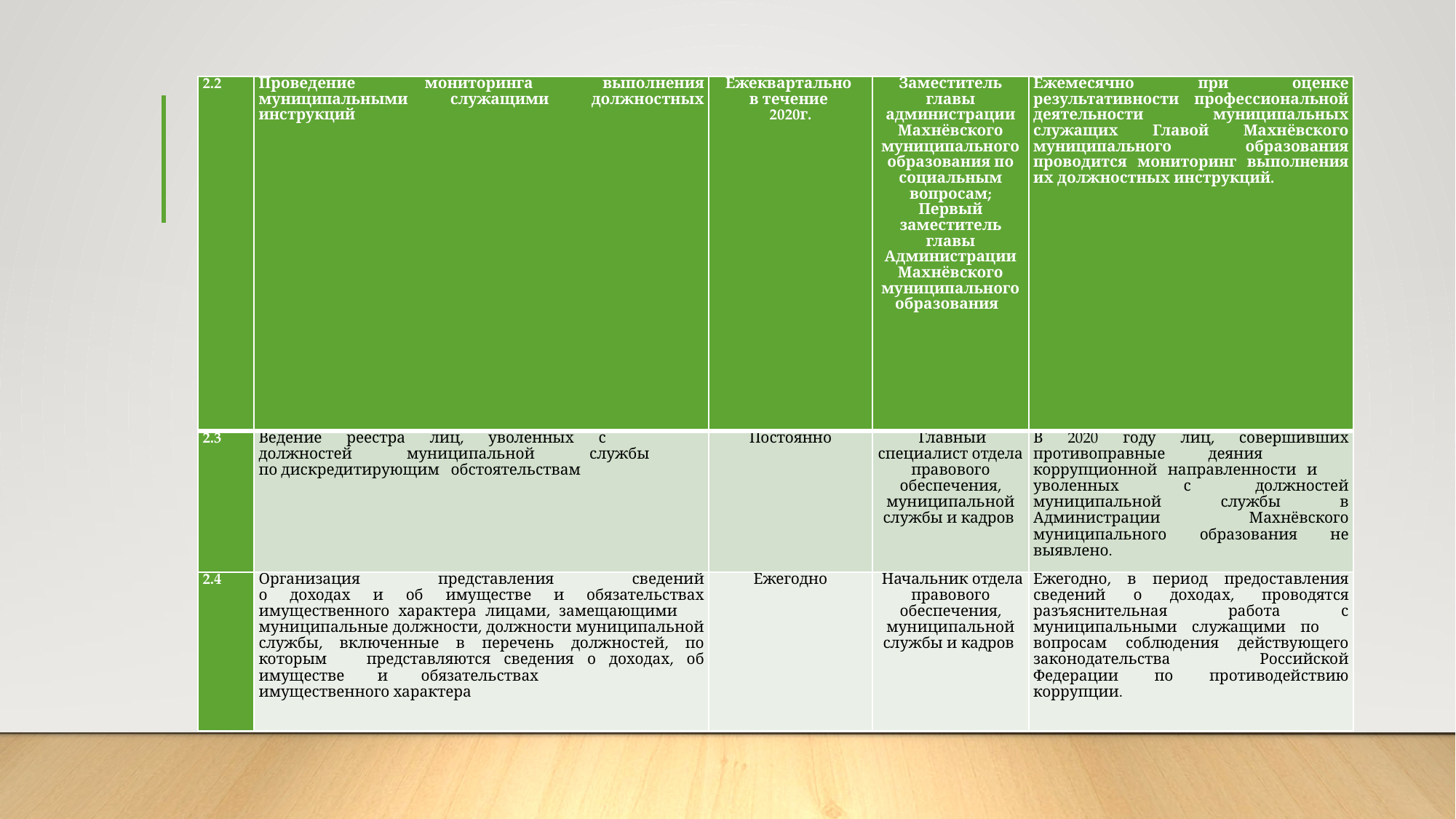

| 2.2 | Проведение мониторинга выполнения муниципальными служащими должностных инструкций | Ежеквартально в течение 2020г. | Заместитель главы администрации Махнёвского муниципального образования по социальным вопросам; Первый заместитель главы Администрации Махнёвского муниципального образования | Ежемесячно при оценке результативности профессиональной деятельности муниципальных служащих Главой Махнёвского муниципального образования проводится мониторинг выполнения их должностных инструкций. |
| --- | --- | --- | --- | --- |
| 2.3 | Ведение реестра лиц, уволенных с должностей муниципальной службы по дискредитирующим обстоятельствам | Постоянно | Главный специалист отдела правового обеспечения, муниципальной службы и кадров | В 2020 году лиц, совершивших противоправные деяния коррупционной направленности и уволенных с должностей муниципальной службы в Администрации Махнёвского муниципального образования не выявлено. |
| 2.4 | Организация представления сведений о доходах и об имуществе и обязательствах имущественного характера лицами, замещающими муниципальные должности, должности муниципальной службы, включенные в перечень должностей, по которым представляются сведения о доходах, об имуществе и обязательствах имущественного характера | Ежегодно | Начальник отдела правового обеспечения, муниципальной службы и кадров | Ежегодно, в период предоставления сведений о доходах, проводятся разъяснительная работа с муниципальными служащими по вопросам соблюдения действующего законодательства Российской Федерации по противодействию коррупции. |
#